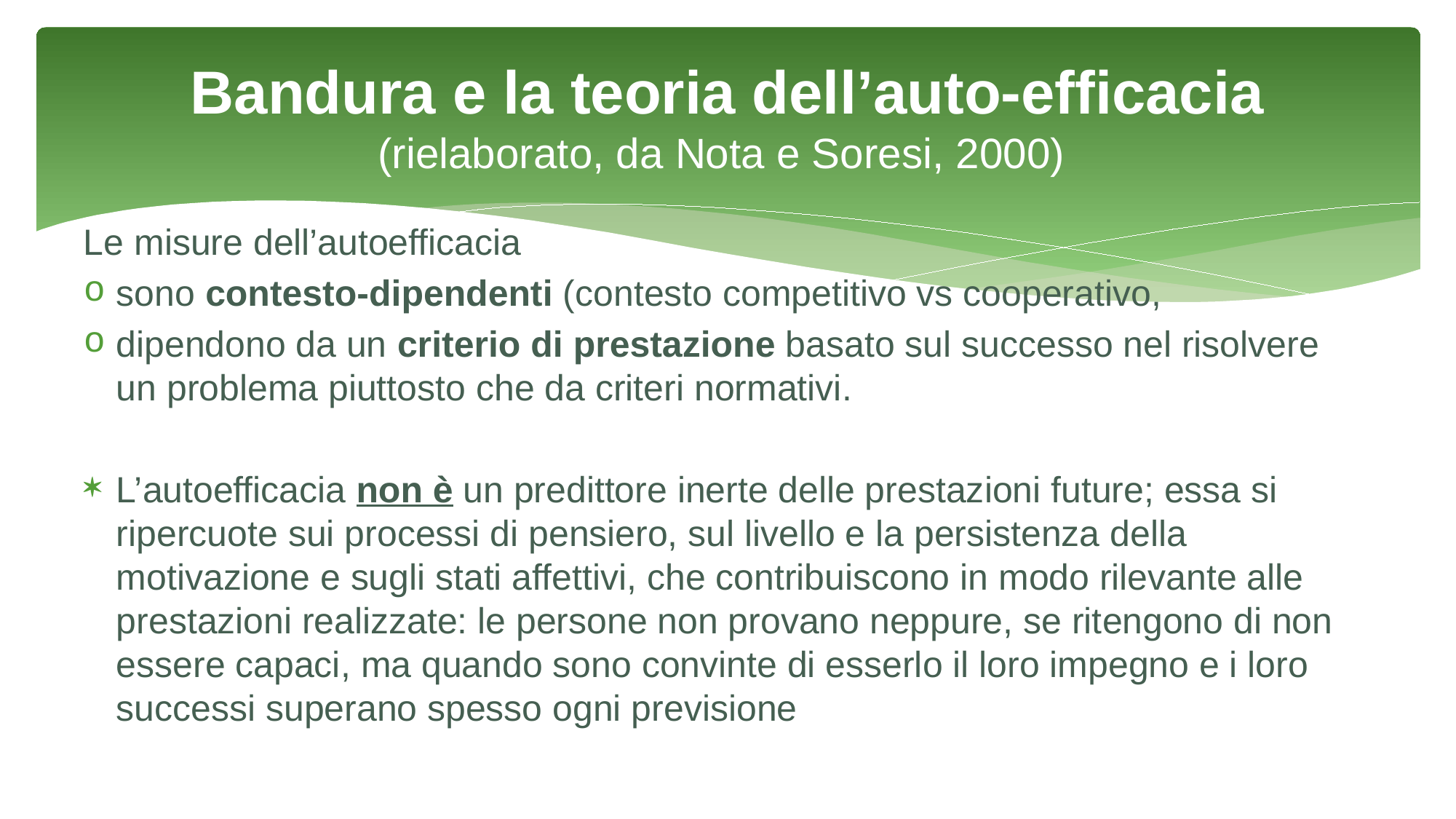

# Bandura e la teoria dell’auto-efficacia (rielaborato, da Nota e Soresi, 2000)
Le misure dell’autoefficacia
sono contesto-dipendenti (contesto competitivo vs cooperativo,
dipendono da un criterio di prestazione basato sul successo nel risolvere un problema piuttosto che da criteri normativi.

L’autoefficacia non è un predittore inerte delle prestazioni future; essa si ripercuote sui processi di pensiero, sul livello e la persistenza della motivazione e sugli stati affettivi, che contribuiscono in modo rilevante alle prestazioni realizzate: le persone non provano neppure, se ritengono di non essere capaci, ma quando sono convinte di esserlo il loro impegno e i loro successi superano spesso ogni previsione